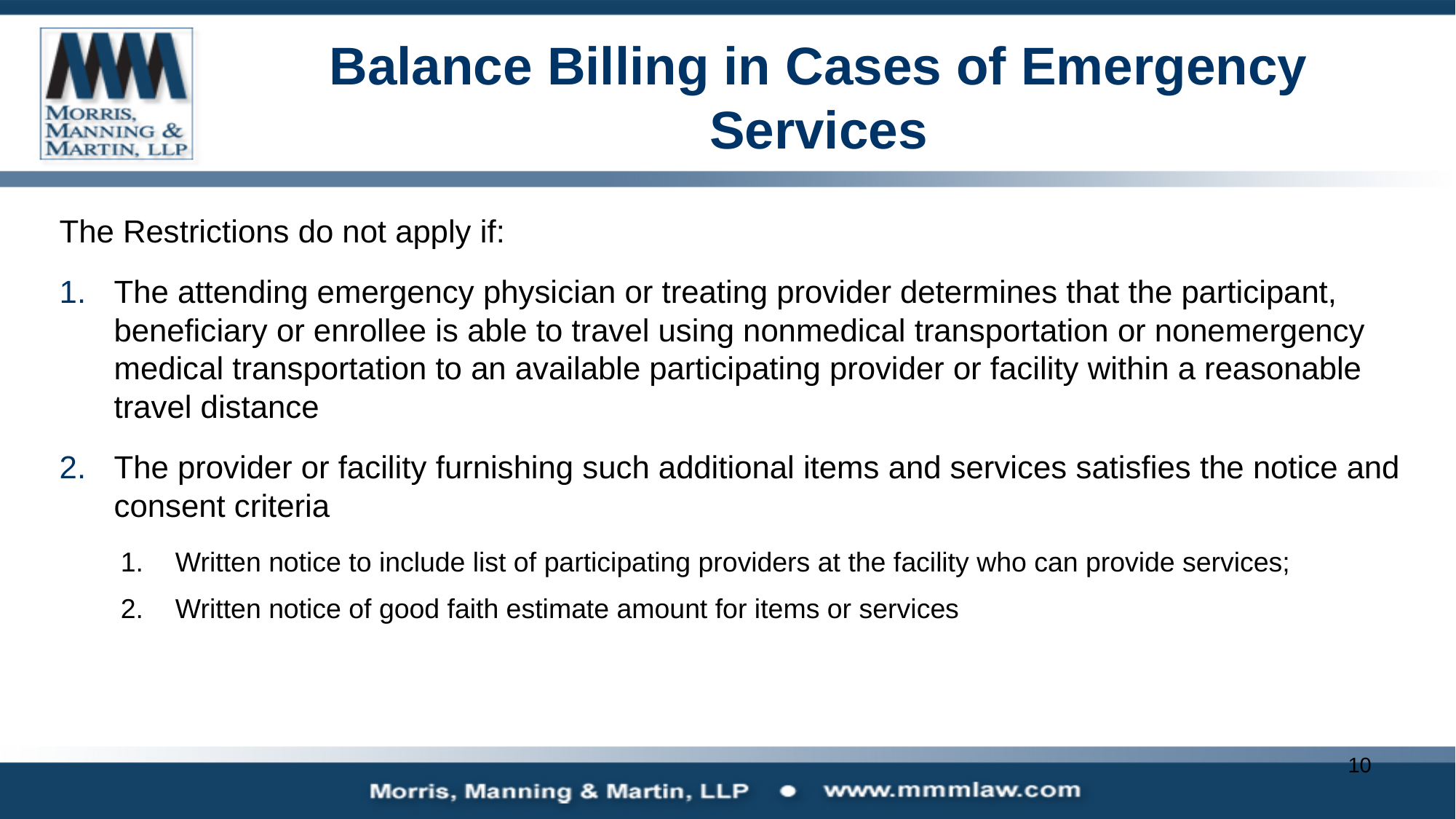

# Balance Billing in Cases of Emergency Services
The Restrictions do not apply if:
The attending emergency physician or treating provider determines that the participant, beneficiary or enrollee is able to travel using nonmedical transportation or nonemergency medical transportation to an available participating provider or facility within a reasonable travel distance
The provider or facility furnishing such additional items and services satisfies the notice and consent criteria
Written notice to include list of participating providers at the facility who can provide services;
Written notice of good faith estimate amount for items or services

10